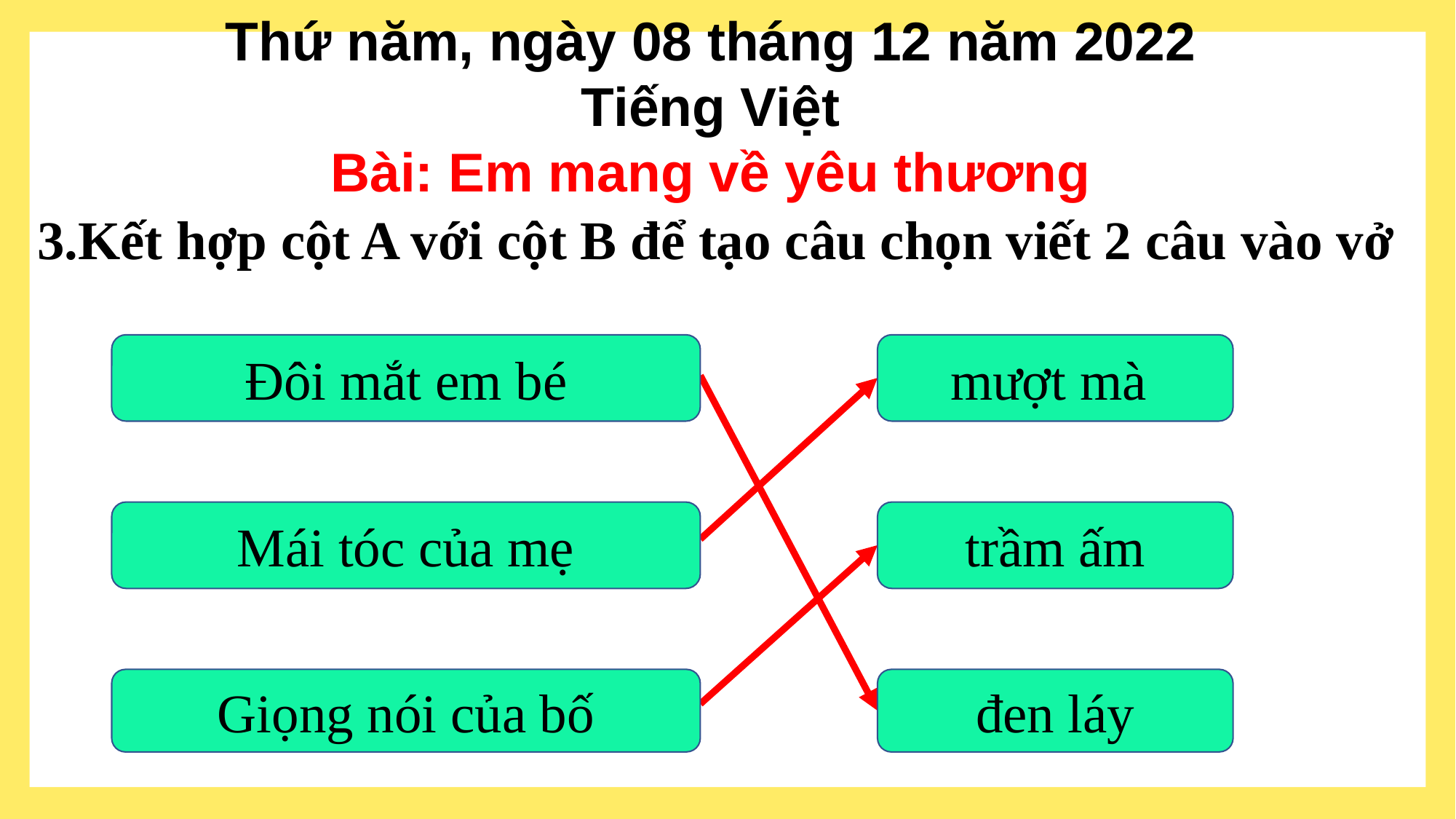

Thứ năm, ngày 08 tháng 12 năm 2022
Tiếng Việt
Bài: Em mang về yêu thương
3.Kết hợp cột A với cột B để tạo câu chọn viết 2 câu vào vở
mượt mà
Đôi mắt em bé
trầm ấm
Mái tóc của mẹ
đen láy
Giọng nói của bố